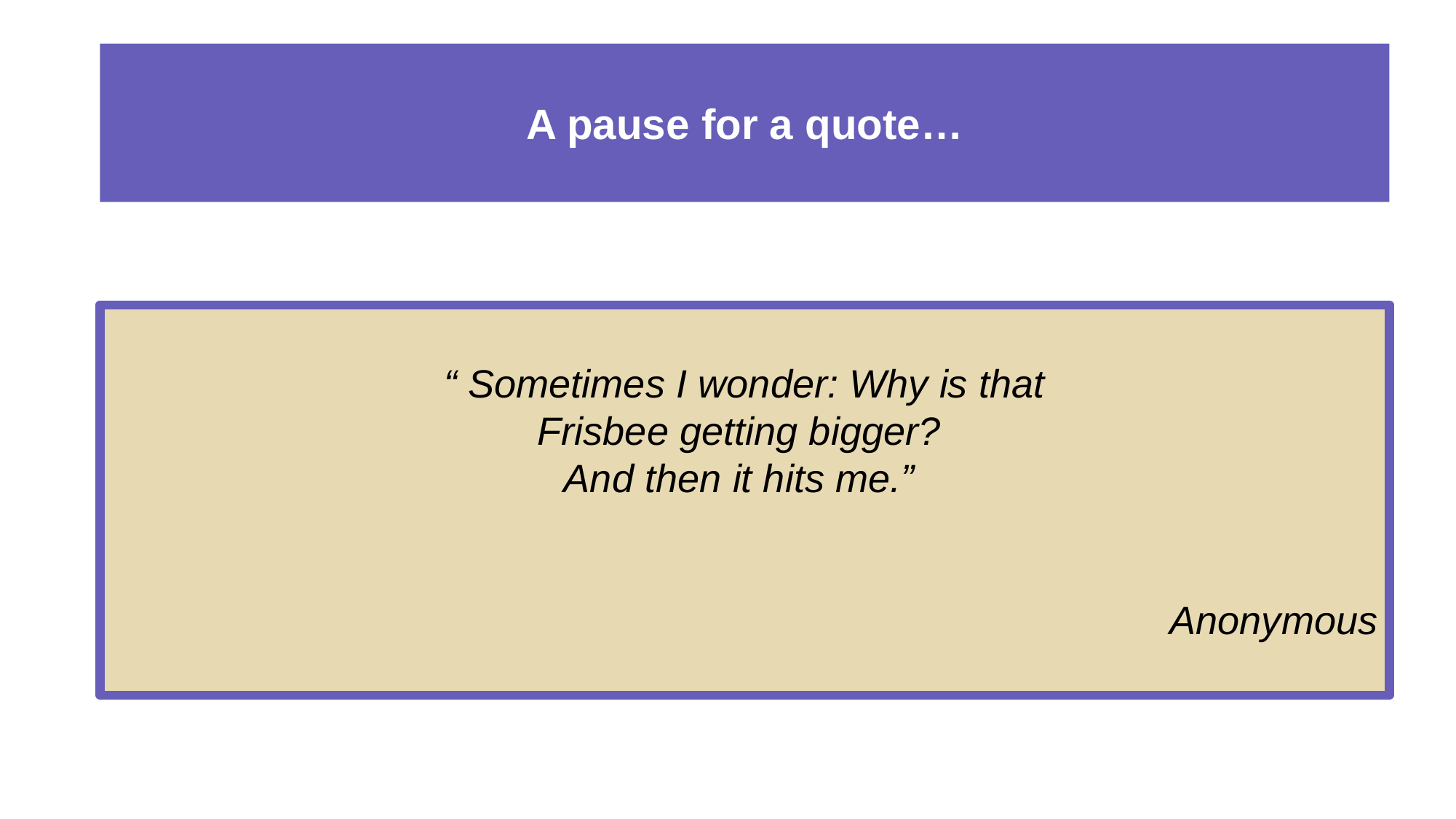

# A pause for a quote…
“ Sometimes I wonder: Why is that
Frisbee getting bigger?
And then it hits me.”

Anonymous